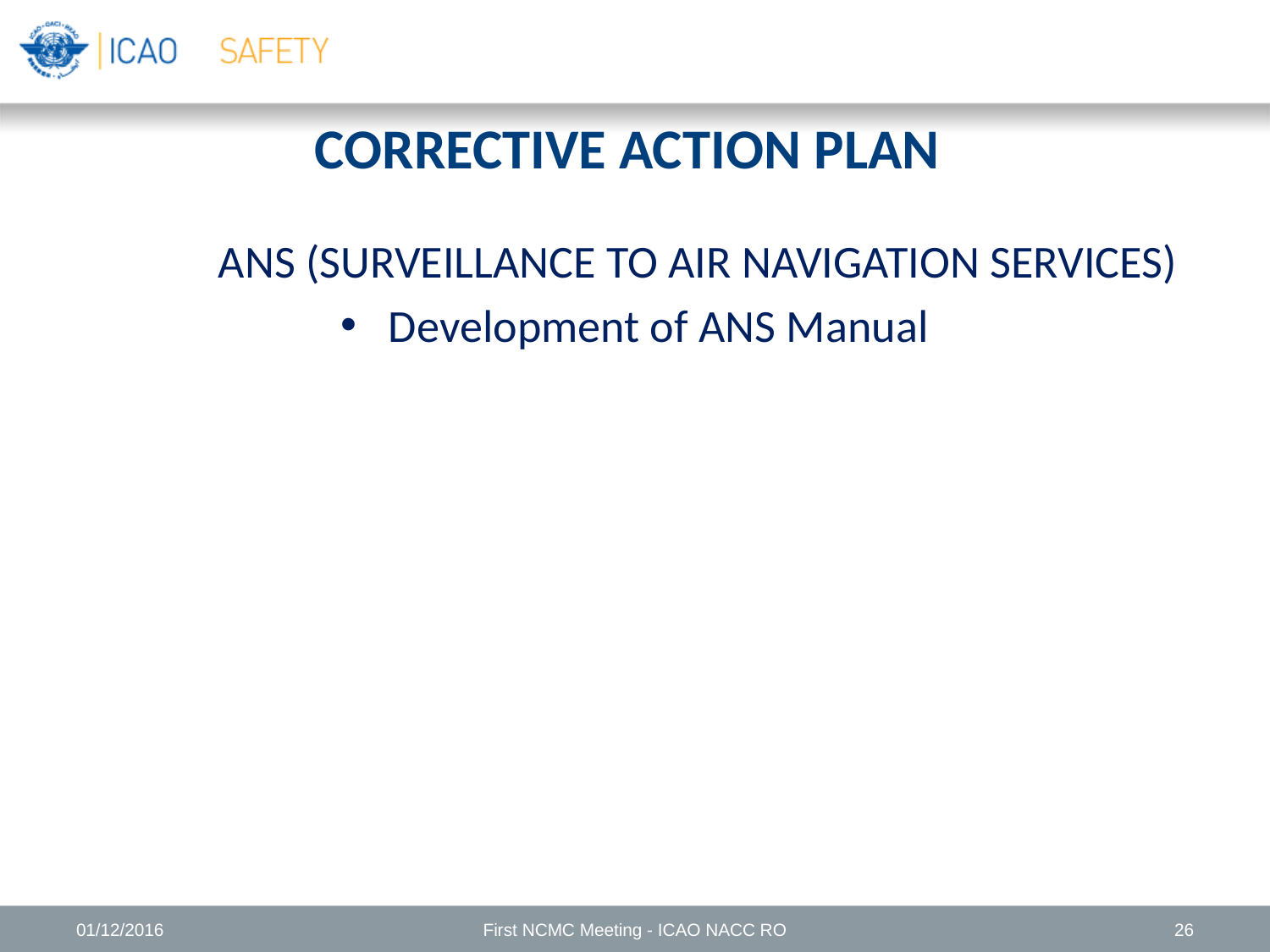

# CORRECTIVE ACTION PLAN
	ANS (SURVEILLANCE TO AIR NAVIGATION SERVICES)
Development of ANS Manual

01/12/2016
First NCMC Meeting - ICAO NACC RO
26